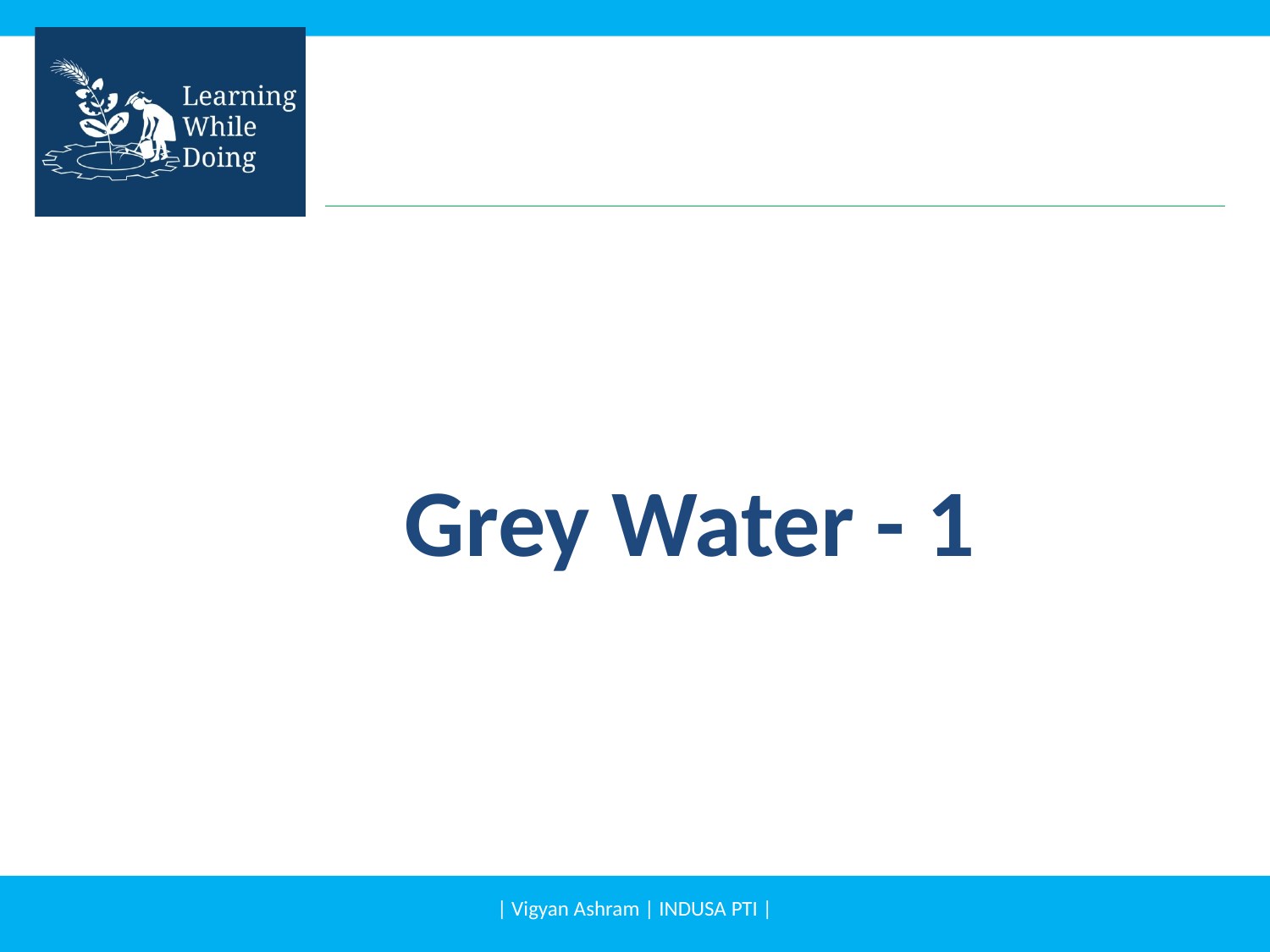

# Grey Water - 1

| Vigyan Ashram | INDUSA PTI |